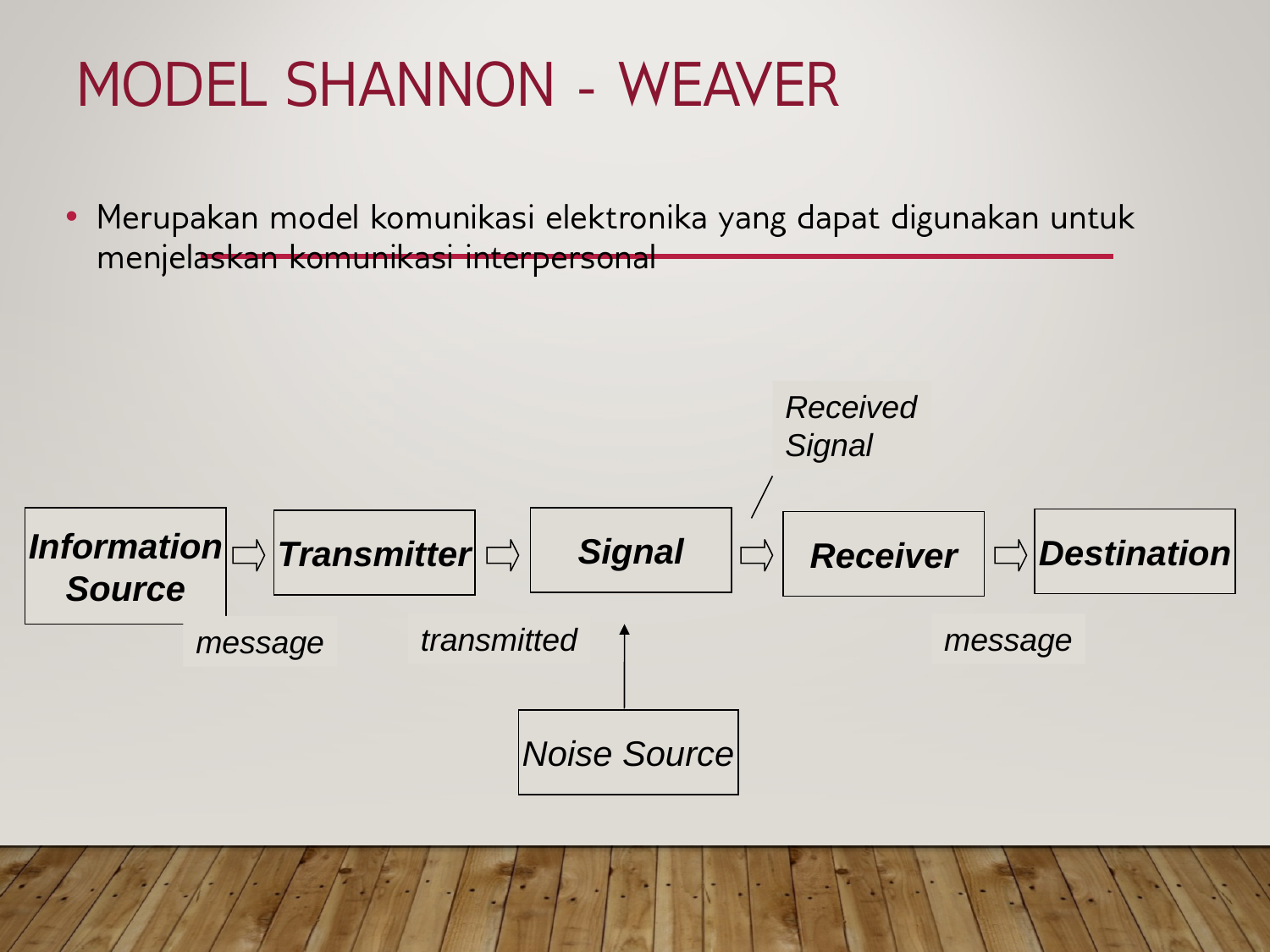

# Model Shannon - Weaver
Merupakan model komunikasi elektronika yang dapat digunakan untuk menjelaskan komunikasi interpersonal

Received Signal
Information
Source
Signal
Destination
Transmitter
Receiver

transmitted
message
message

Noise Source